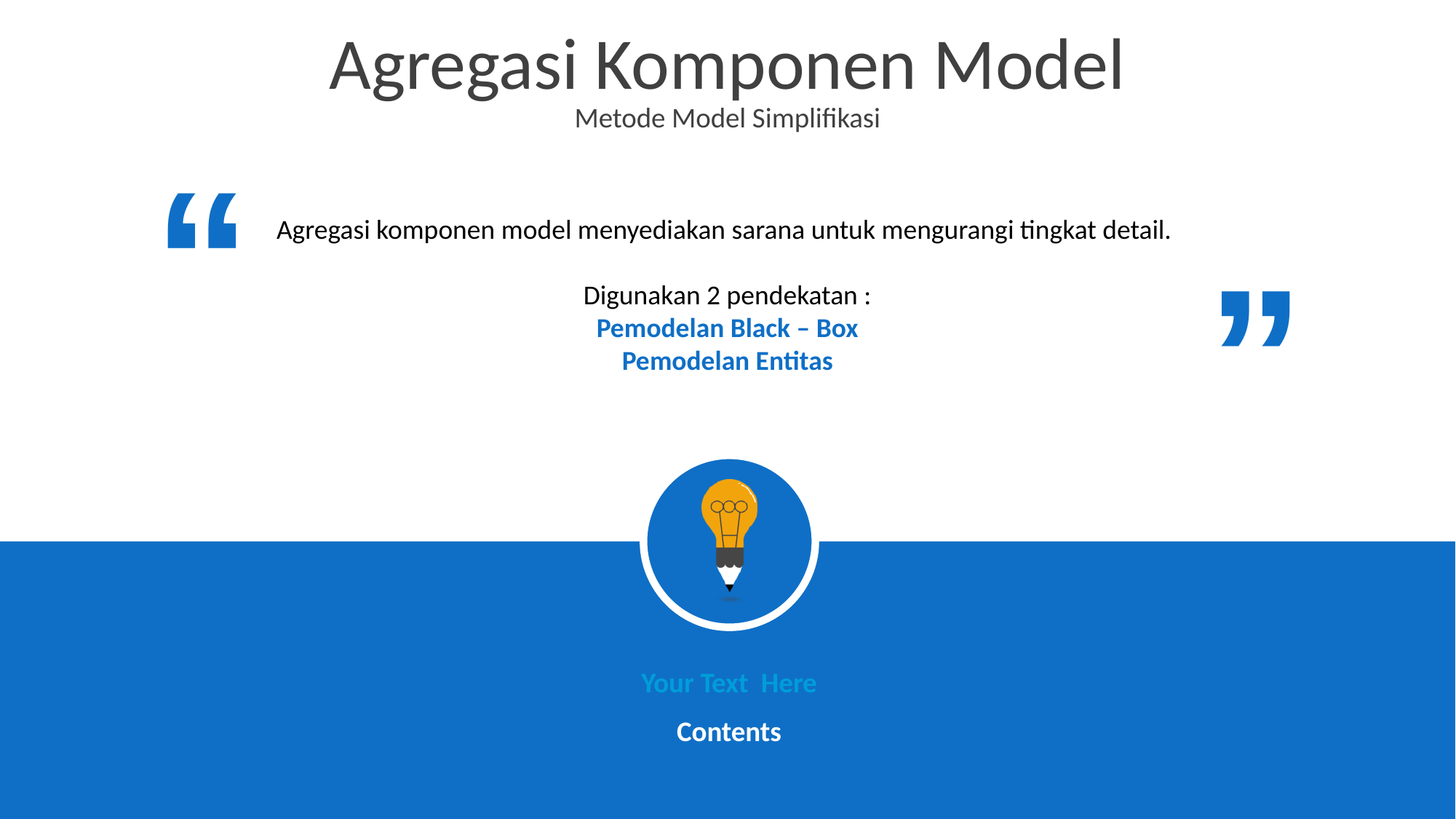

Agregasi Komponen Model
Metode Model Simplifikasi
“
“
Agregasi komponen model menyediakan sarana untuk mengurangi tingkat detail.

Digunakan 2 pendekatan :
Pemodelan Black – Box
Pemodelan Entitas
Your Text  Here
Contents